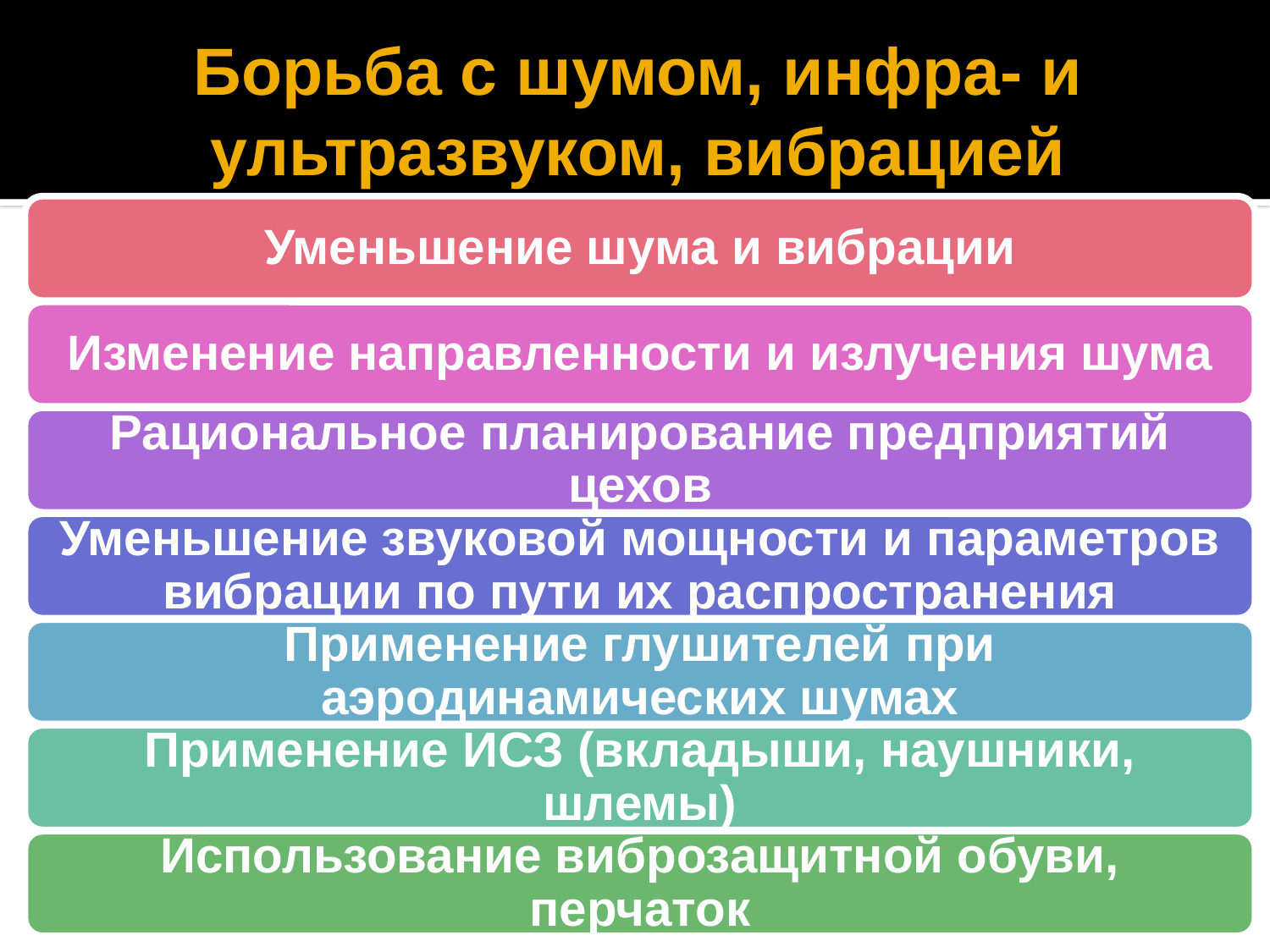

# Борьба с шумом, инфра- и ультразвуком, вибрацией
Уменьшение шума и вибрации
Изменение направленности и излучения шума
Рациональное планирование предприятий цехов
Уменьшение звуковой мощности и параметров вибрации по пути их распространения
Применение глушителей при аэродинамических шумах
Применение ИСЗ (вкладыши, наушники, шлемы)
Использование виброзащитной обуви, перчаток